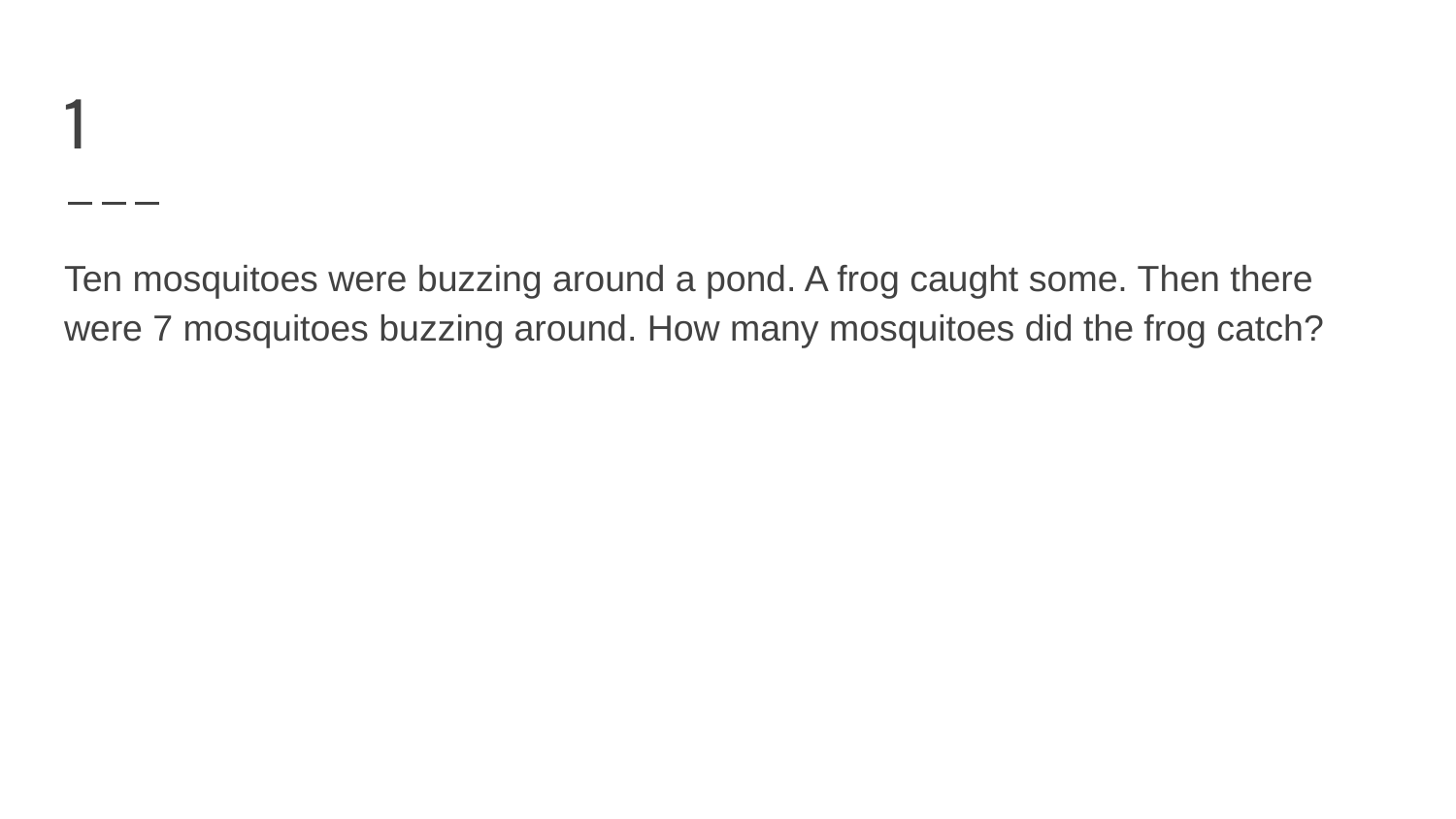

# 1
Ten mosquitoes were buzzing around a pond. A frog caught some. Then there were 7 mosquitoes buzzing around. How many mosquitoes did the frog catch?